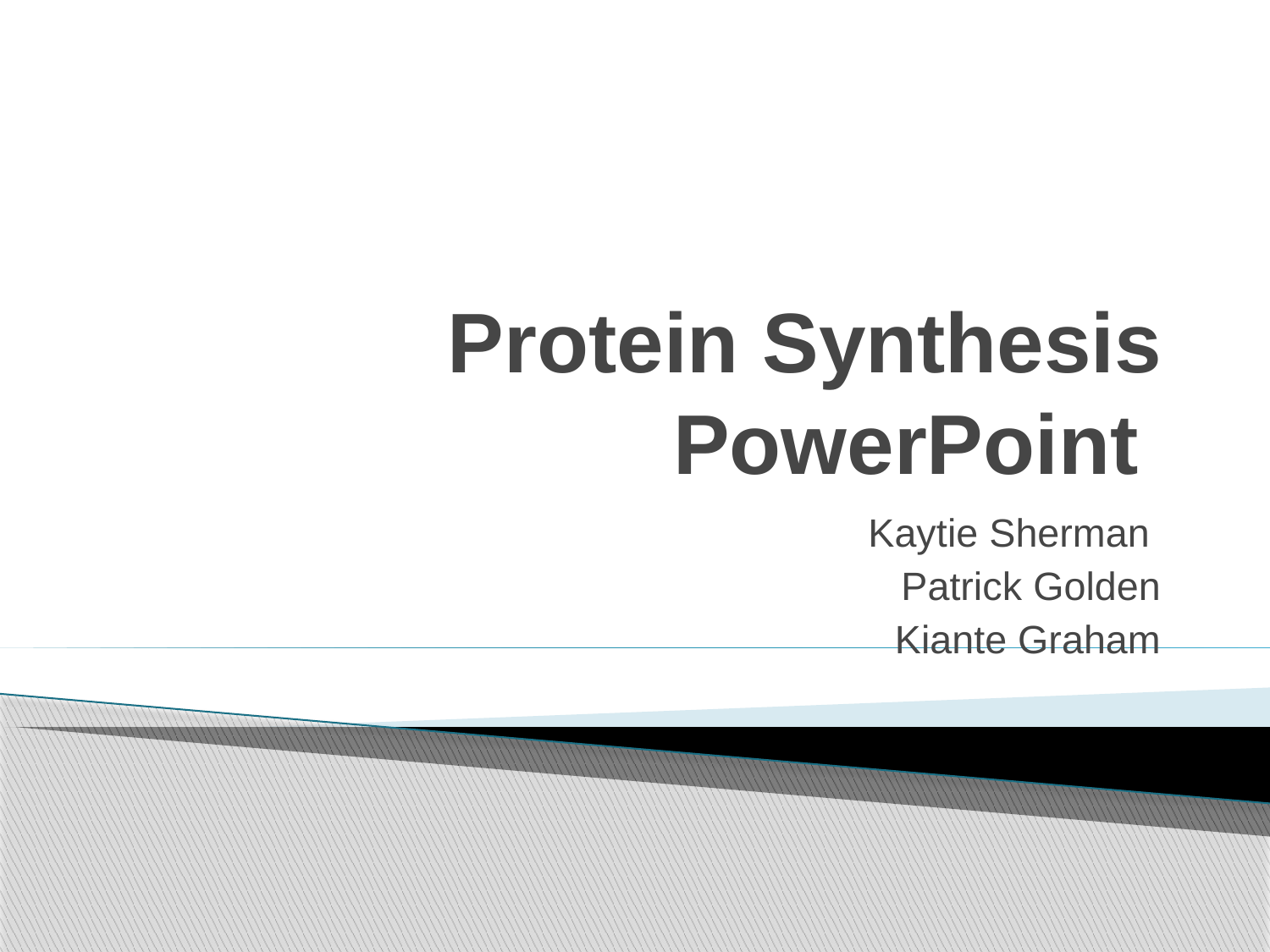

# Protein Synthesis PowerPoint
Kaytie Sherman
Patrick Golden
Kiante Graham